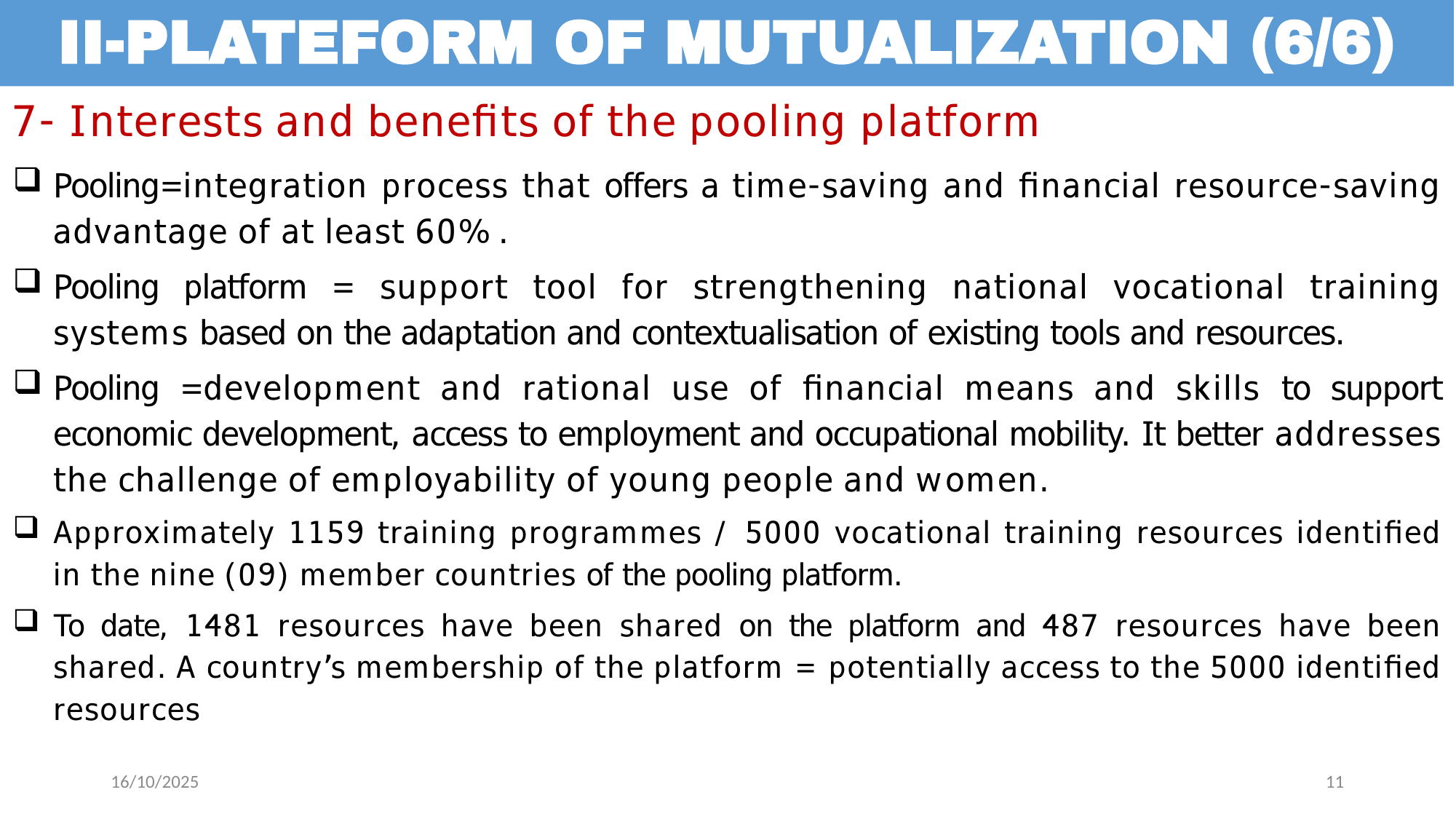

II-PLATEFORM OF MUTUALIZATION (6/6)
7- Interests and benefits of the pooling platform
Pooling=integration process that offers a time-saving and financial resource-saving advantage of at least 60%.
Pooling platform = support tool for strengthening national vocational training systems based on the adaptation and contextualisation of existing tools and resources.
Pooling =development and rational use of financial means and skills to support economic development, access to employment and occupational mobility. It better addresses the challenge of employability of young people and women.
Approximately 1159 training programmes / 5000 vocational training resources identified in the nine (09) member countries of the pooling platform.
To date, 1481 resources have been shared on the platform and 487 resources have been shared. A country’s membership of the platform = potentially access to the 5000 identified resources
16/10/2025
11